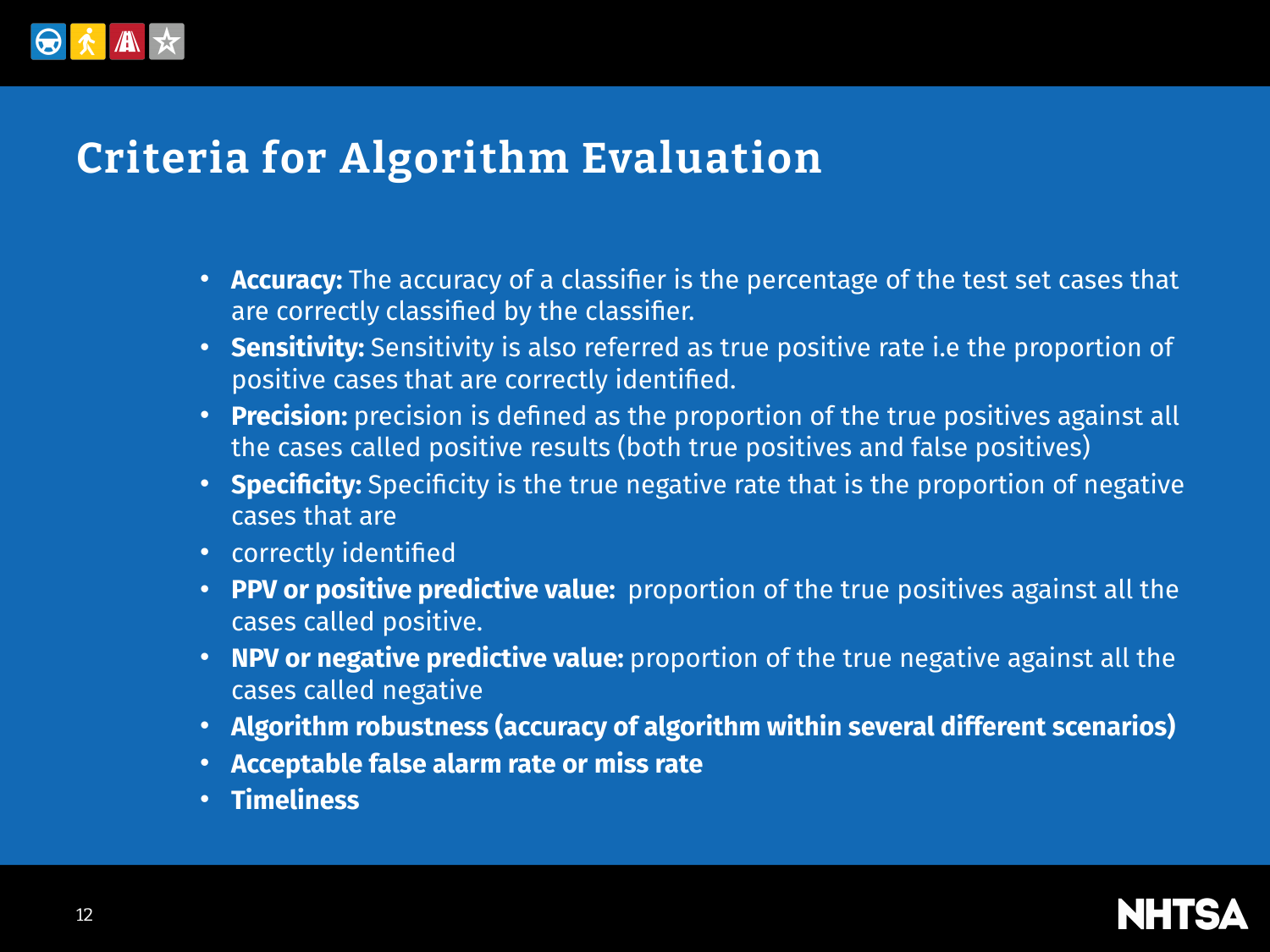

# Criteria for Algorithm Evaluation
Accuracy: The accuracy of a classifier is the percentage of the test set cases that are correctly classified by the classifier.
Sensitivity: Sensitivity is also referred as true positive rate i.e the proportion of positive cases that are correctly identified.
Precision: precision is defined as the proportion of the true positives against all the cases called positive results (both true positives and false positives)
Specificity: Specificity is the true negative rate that is the proportion of negative cases that are
correctly identified
PPV or positive predictive value:  proportion of the true positives against all the cases called positive.
NPV or negative predictive value: proportion of the true negative against all the cases called negative
Algorithm robustness (accuracy of algorithm within several different scenarios)
Acceptable false alarm rate or miss rate
Timeliness

12